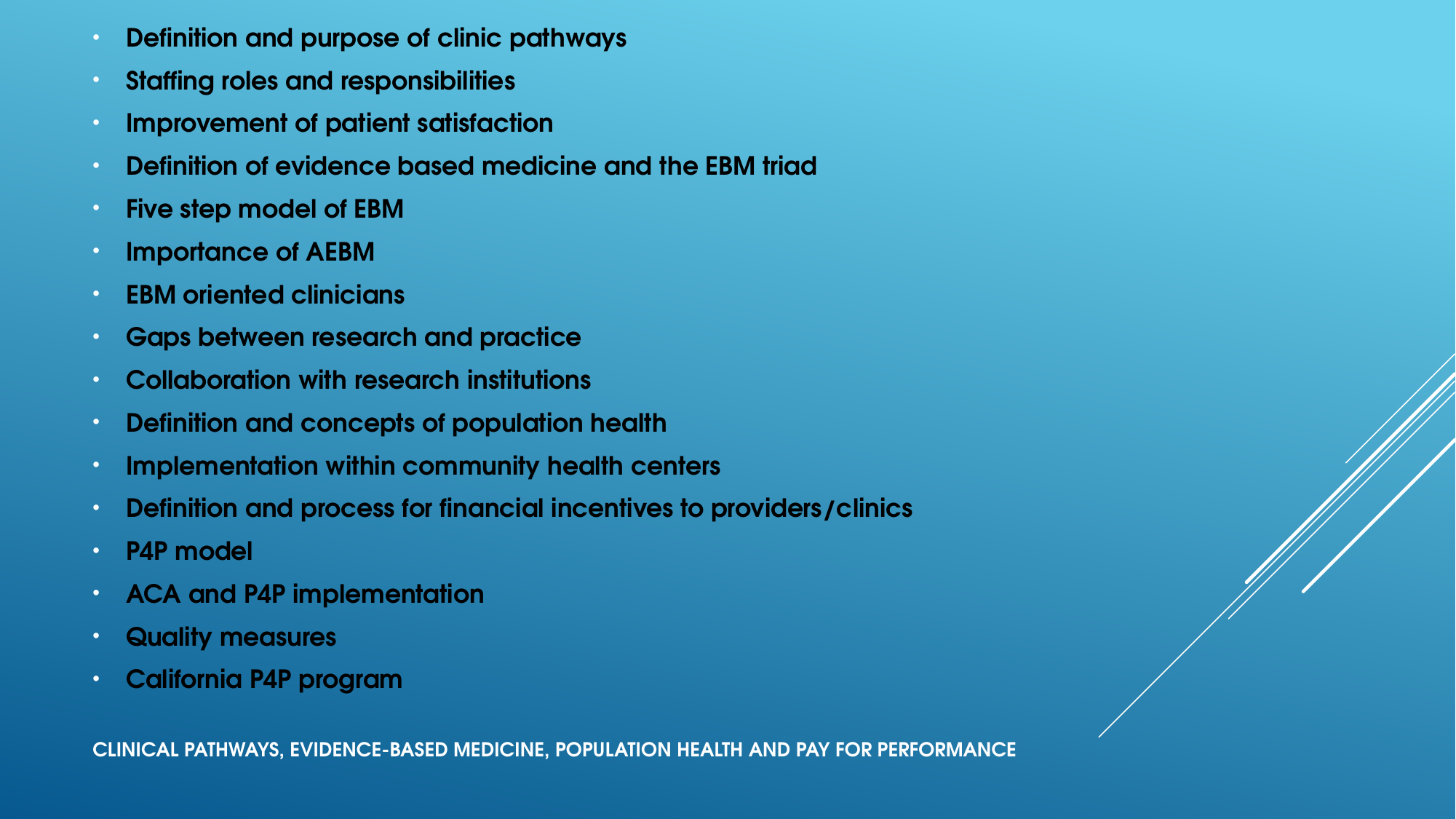

Definition and purpose of clinic pathways
Staffing roles and responsibilities
Improvement of patient satisfaction
Definition of evidence based medicine and the EBM triad
Five step model of EBM
Importance of AEBM
EBM oriented clinicians
Gaps between research and practice
Collaboration with research institutions
Definition and concepts of population health
Implementation within community health centers
Definition and process for financial incentives to providers/clinics
P4P model
ACA and P4P implementation
Quality measures
California P4P program
# Clinical Pathways, Evidence-Based Medicine, Population Health and Pay for Performance